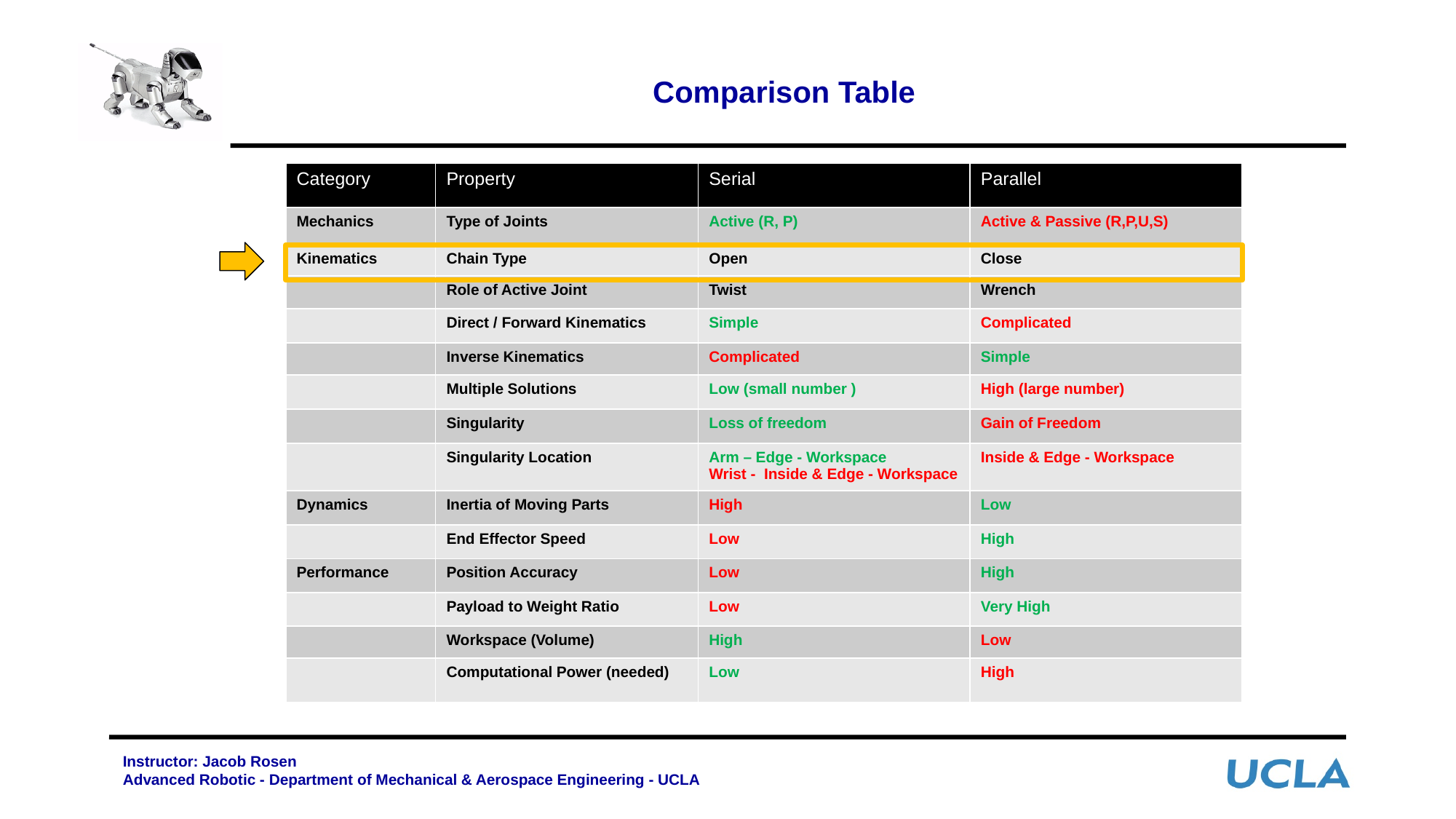

# Comparison Table
| Category | Property | Serial | Parallel |
| --- | --- | --- | --- |
| Mechanics | Type of Joints | Active (R, P) | Active & Passive (R,P,U,S) |
| Kinematics | Chain Type | Open | Close |
|  | Role of Active Joint | Twist | Wrench |
|  | Direct / Forward Kinematics | Simple | Complicated |
|  | Inverse Kinematics | Complicated | Simple |
|  | Multiple Solutions | Low (small number ) | High (large number) |
|  | Singularity | Loss of freedom | Gain of Freedom |
|  | Singularity Location | Arm – Edge - Workspace Wrist - Inside & Edge - Workspace | Inside & Edge - Workspace |
| Dynamics | Inertia of Moving Parts | High | Low |
|  | End Effector Speed | Low | High |
| Performance | Position Accuracy | Low | High |
|  | Payload to Weight Ratio | Low | Very High |
|  | Workspace (Volume) | High | Low |
|  | Computational Power (needed) | Low | High |

Instructor: Jacob Rosen
Advanced Robotic - Department of Mechanical & Aerospace Engineering - UCLA